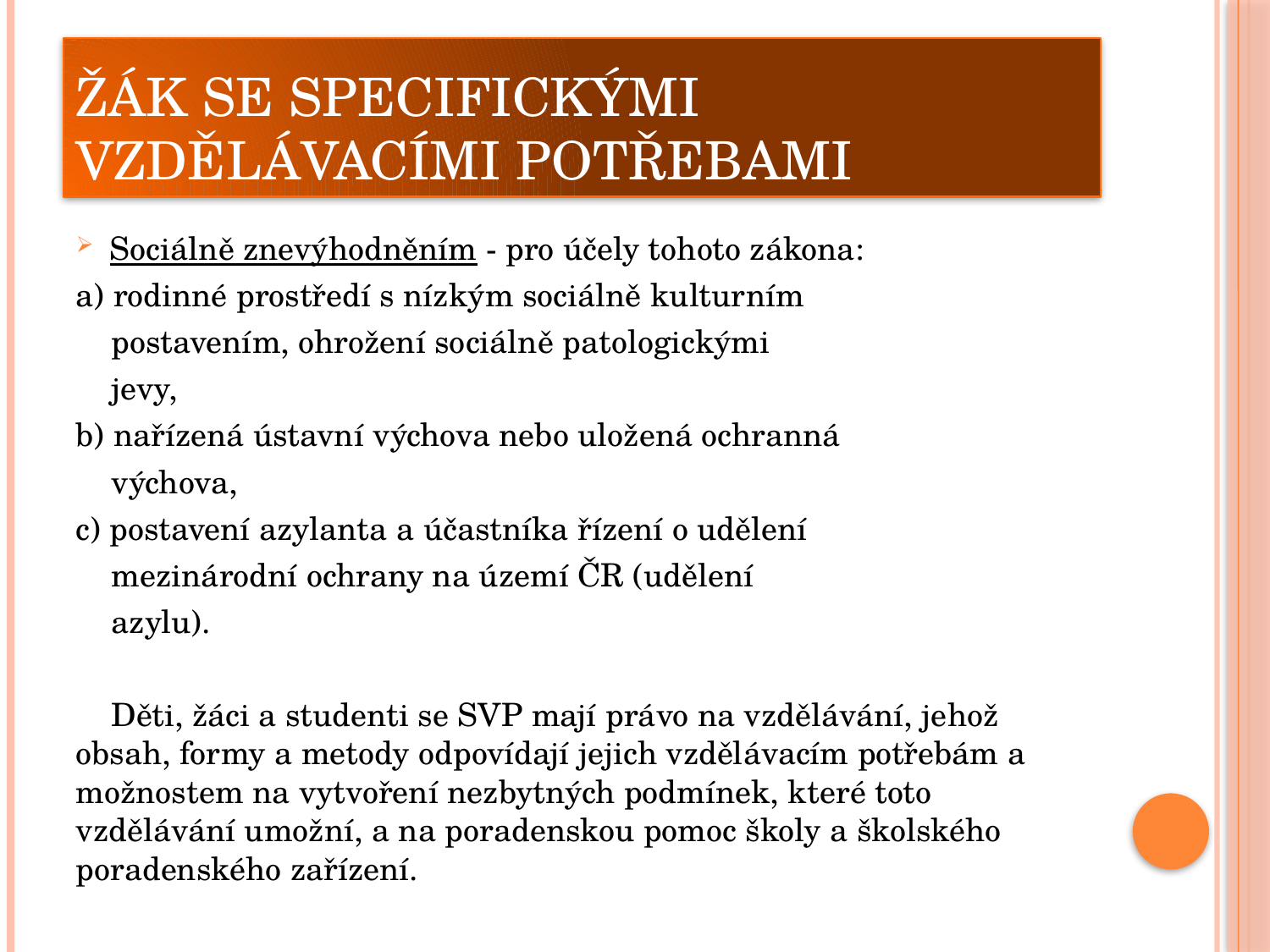

# Žák se specifickými vzdělávacími potřebami
Sociálně znevýhodněním - pro účely tohoto zákona:
a) rodinné prostředí s nízkým sociálně kulturním
    postavením, ohrožení sociálně patologickými
    jevy,
b) nařízená ústavní výchova nebo uložená ochranná
    výchova,
c) postavení azylanta a účastníka řízení o udělení
    mezinárodní ochrany na území ČR (udělení
    azylu).

    Děti, žáci a studenti se SVP mají právo na vzdělávání, jehož obsah, formy a metody odpovídají jejich vzdělávacím potřebám a možnostem na vytvoření nezbytných podmínek, které toto vzdělávání umožní, a na poradenskou pomoc školy a školského poradenského zařízení.